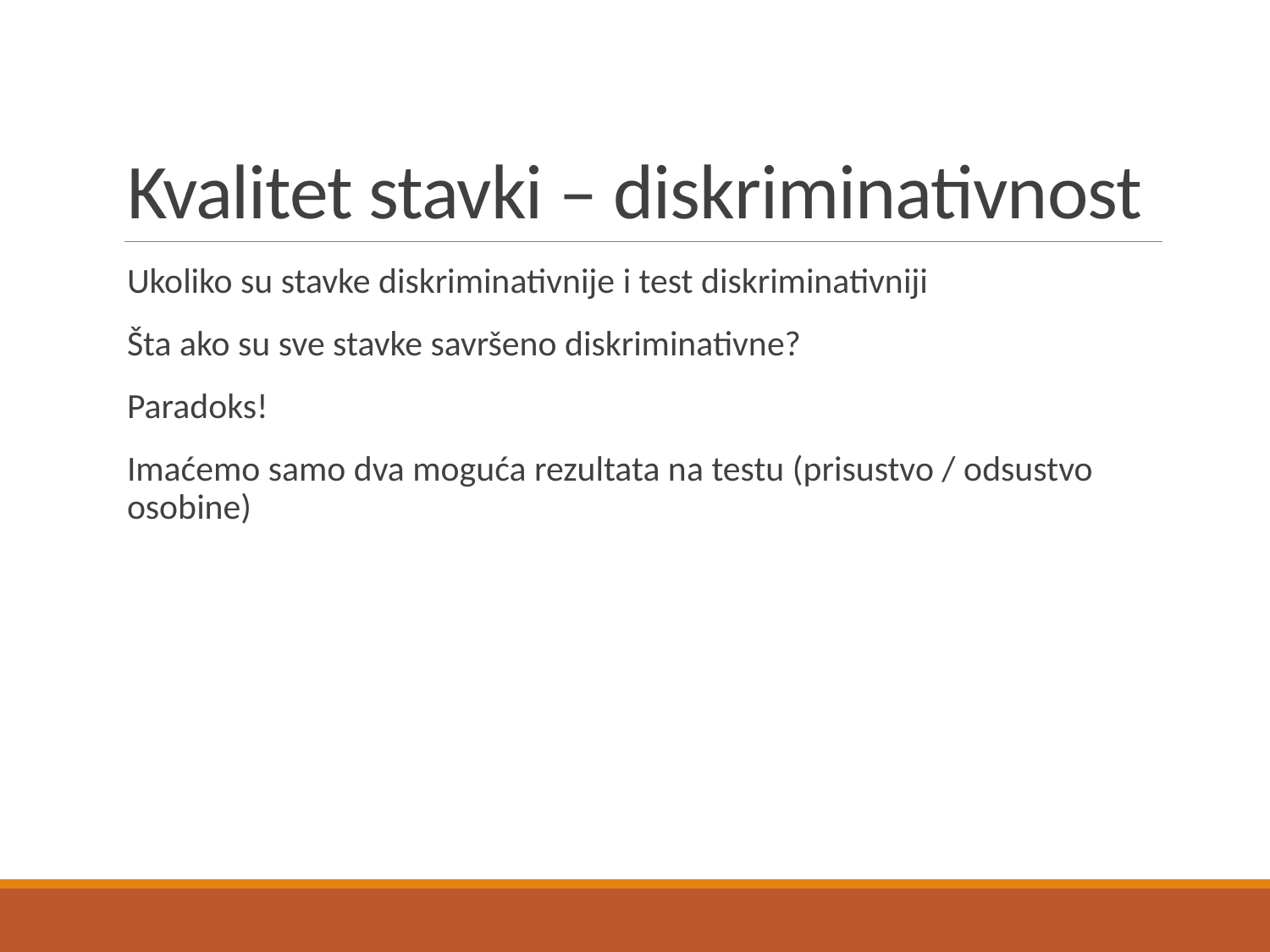

# Kvalitet stavki – diskriminativnost
Ukoliko su stavke diskriminativnije i test diskriminativniji
Šta ako su sve stavke savršeno diskriminativne?
Paradoks!
Imaćemo samo dva moguća rezultata na testu (prisustvo / odsustvo osobine)